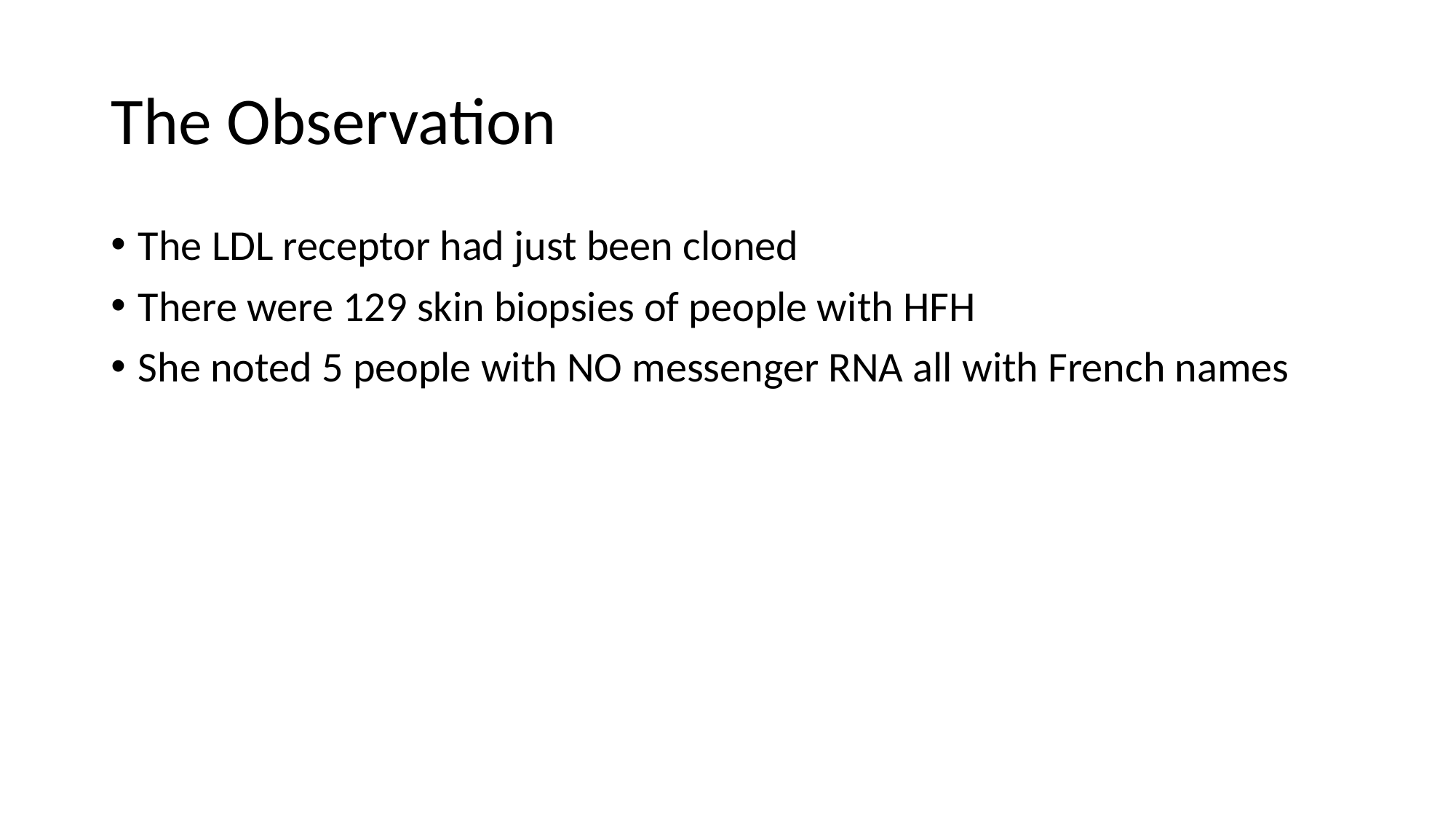

# The Observation
The LDL receptor had just been cloned
There were 129 skin biopsies of people with HFH
She noted 5 people with NO messenger RNA all with French names